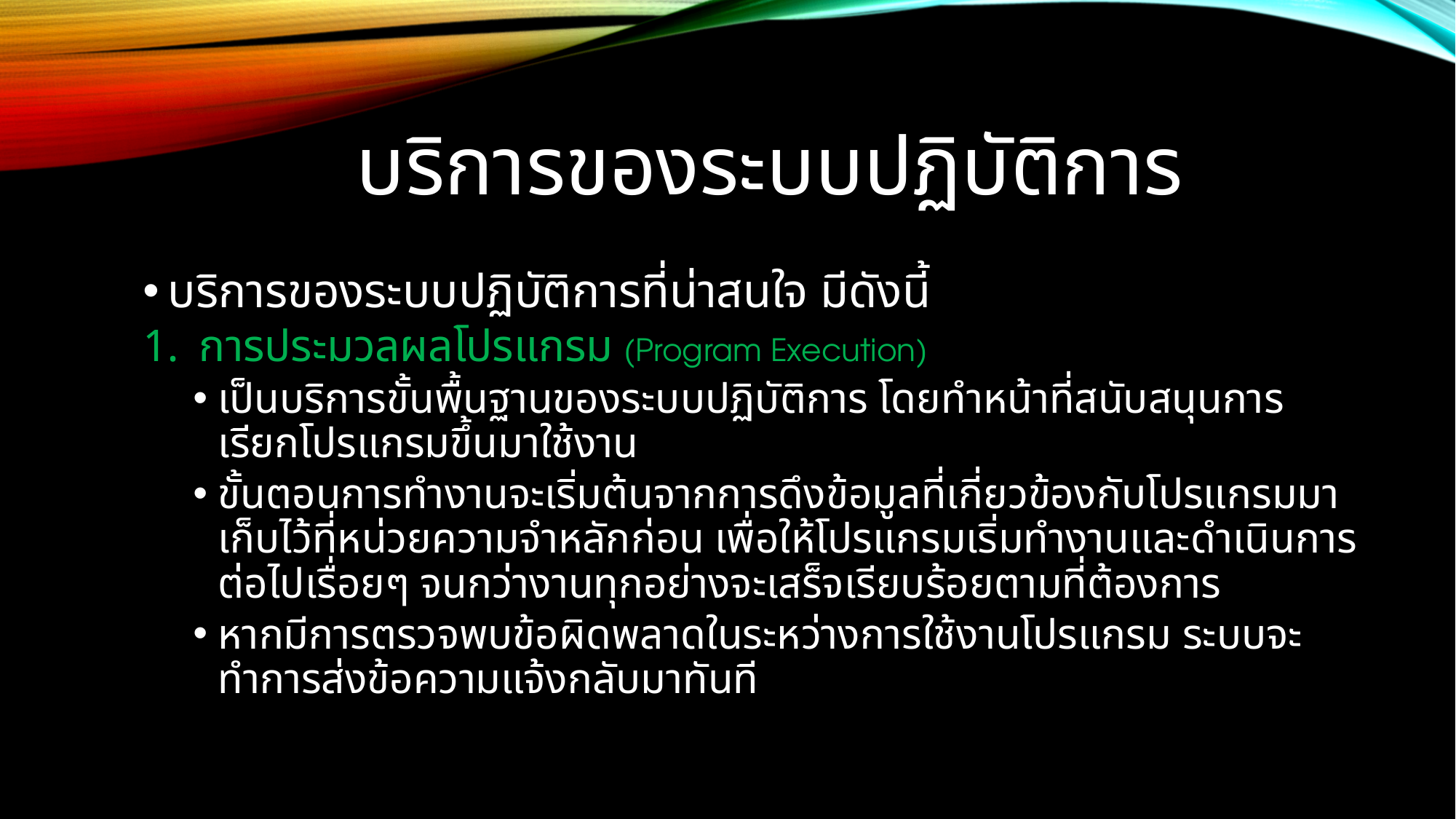

# บริการของระบบปฏิบัติการ
บริการของระบบปฏิบัติการที่น่าสนใจ มีดังนี้
การประมวลผลโปรแกรม (Program Execution)
เป็นบริการขั้นพื้นฐานของระบบปฏิบัติการ โดยทำหน้าที่สนับสนุนการเรียกโปรแกรมขึ้นมาใช้งาน
ขั้นตอนการทำงานจะเริ่มต้นจากการดึงข้อมูลที่เกี่ยวข้องกับโปรแกรมมาเก็บไว้ที่หน่วยความจำหลักก่อน เพื่อให้โปรแกรมเริ่มทำงานและดำเนินการต่อไปเรื่อยๆ จนกว่างานทุกอย่างจะเสร็จเรียบร้อยตามที่ต้องการ
หากมีการตรวจพบข้อผิดพลาดในระหว่างการใช้งานโปรแกรม ระบบจะทำการส่งข้อความแจ้งกลับมาทันที